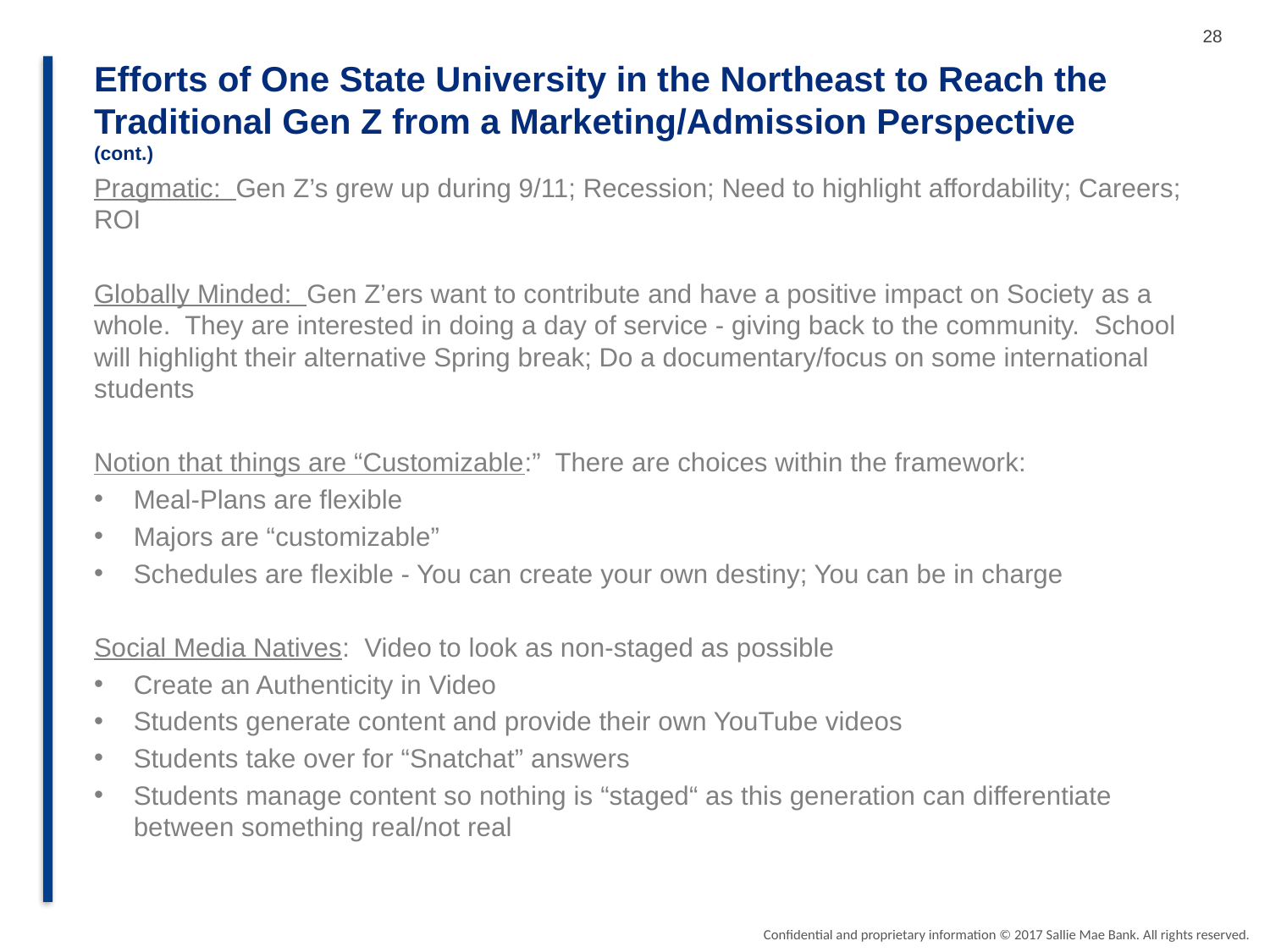

Efforts of One State University in the Northeast to Reach the Traditional Gen Z from a Marketing/Admission Perspective
(cont.)
Pragmatic:  Gen Z’s grew up during 9/11; Recession; Need to highlight affordability; Careers; ROI

Globally Minded:  Gen Z’ers want to contribute and have a positive impact on Society as a whole.  They are interested in doing a day of service - giving back to the community.  School will highlight their alternative Spring break; Do a documentary/focus on some international students

Notion that things are “Customizable:”  There are choices within the framework:
Meal-Plans are flexible
Majors are “customizable”
Schedules are flexible - You can create your own destiny; You can be in charge

Social Media Natives:  Video to look as non-staged as possible
Create an Authenticity in Video
Students generate content and provide their own YouTube videos
Students take over for “Snatchat” answers
Students manage content so nothing is “staged“ as this generation can differentiate    between something real/not real